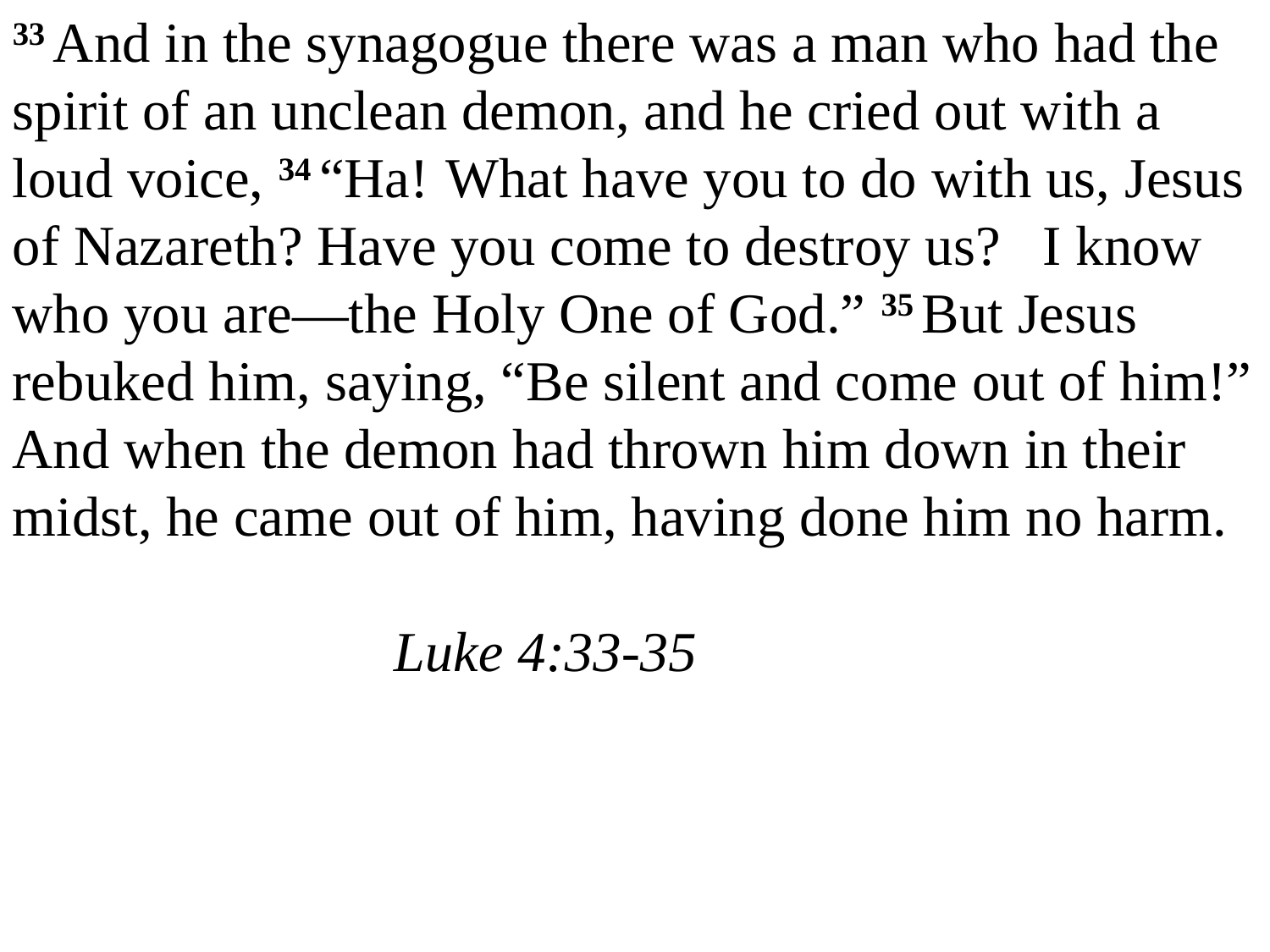

33 And in the synagogue there was a man who had the spirit of an unclean demon, and he cried out with a loud voice, 34 “Ha!  What have you to do with us, Jesus of Nazareth? Have you come to destroy us?   I know who you are—the Holy One of God.” 35 But Jesus rebuked him, saying, “Be silent and come out of him!” And when the demon had thrown him down in their midst, he came out of him, having done him no harm.												Luke 4:33-35